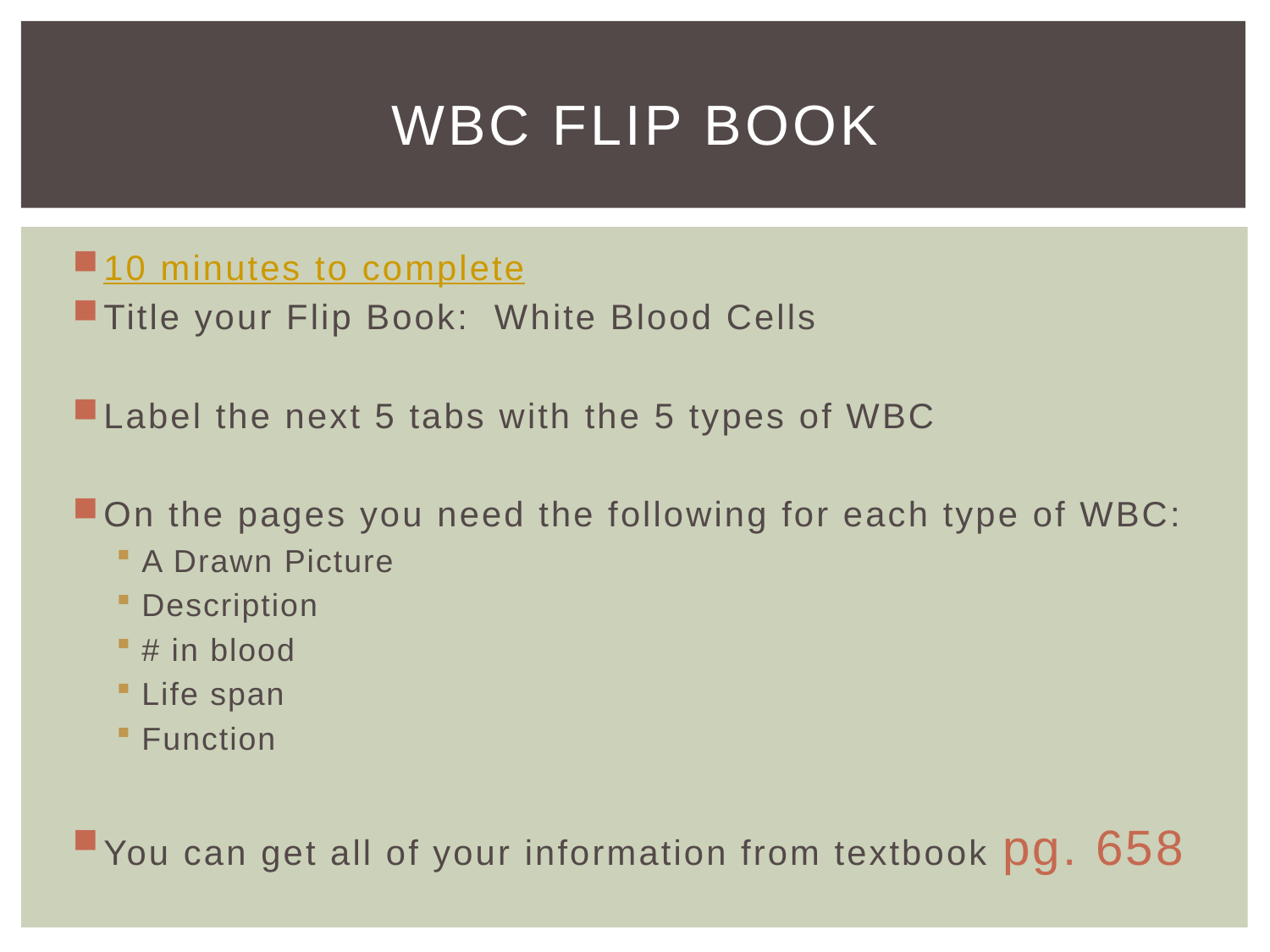

# WBC Flip book
10 minutes to complete
Title your Flip Book:  White Blood Cells

Label the next 5 tabs with the 5 types of WBC

On the pages you need the following for each type of WBC:
A Drawn Picture
Description
# in blood
Life span
Function

You can get all of your information from textbook pg. 658